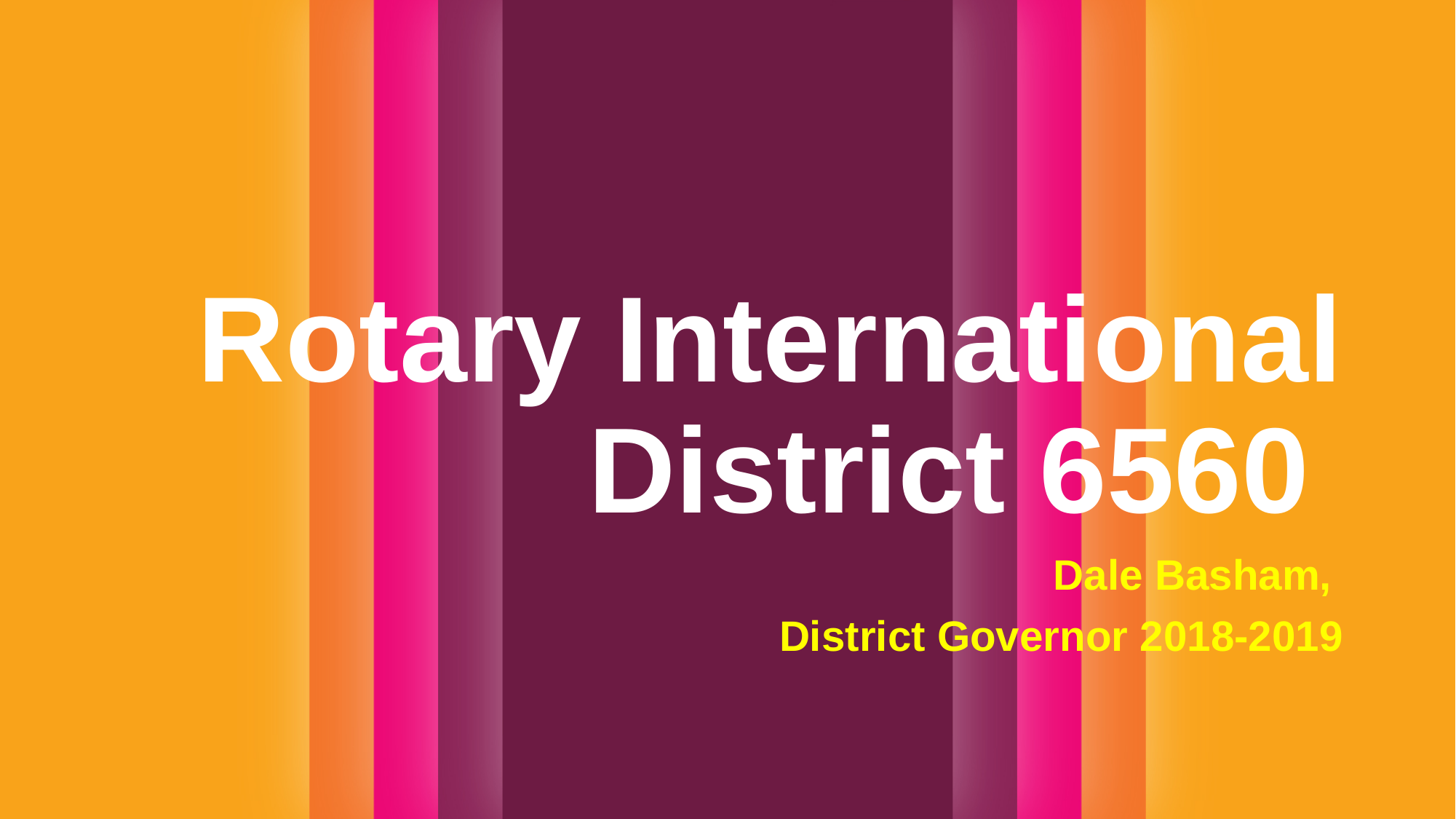

# Rotary International District 6560
Dale Basham,
District Governor 2018-2019